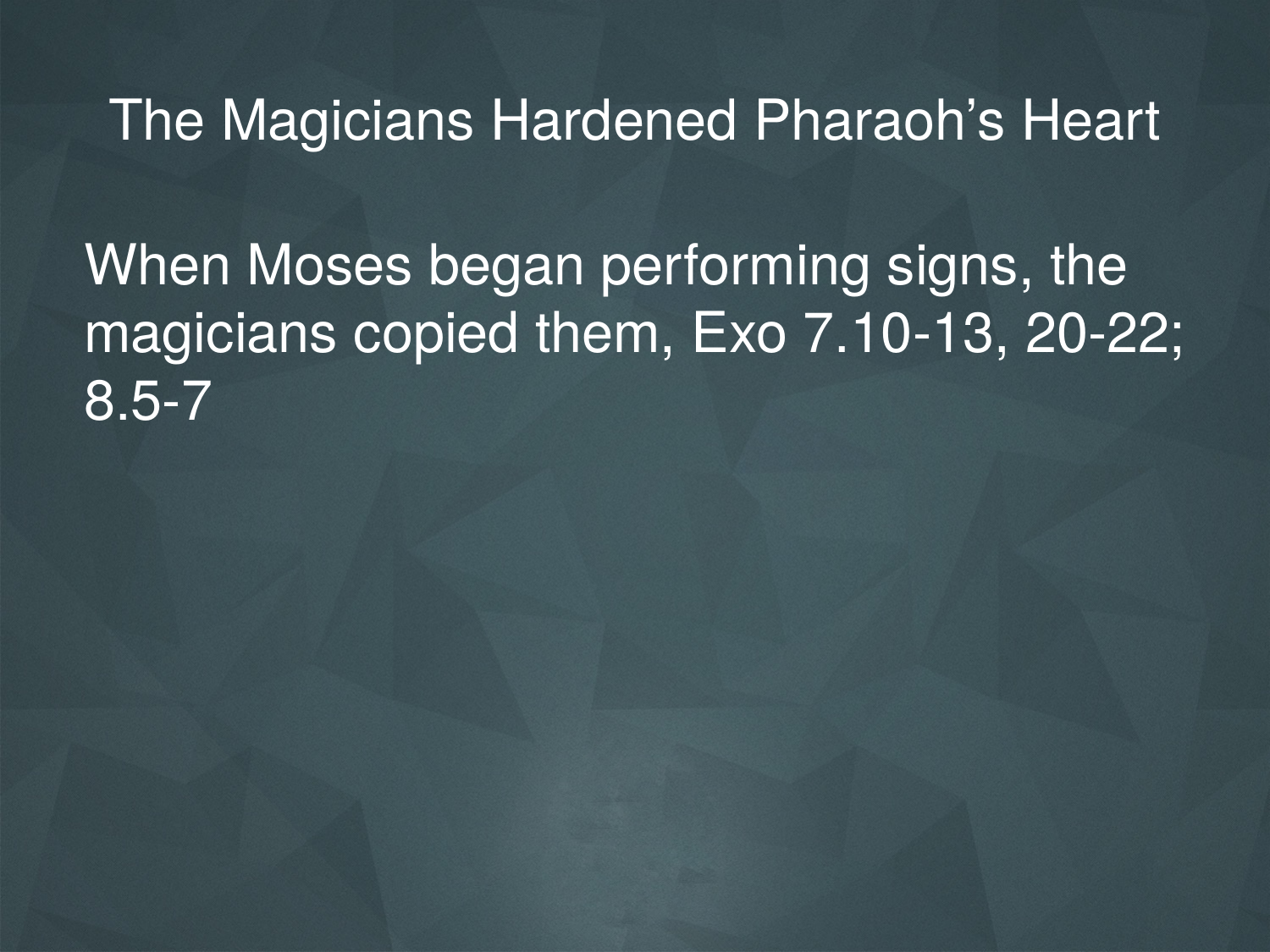

# The Magicians Hardened Pharaoh’s Heart
When Moses began performing signs, the magicians copied them, Exo 7.10-13, 20-22; 8.5-7